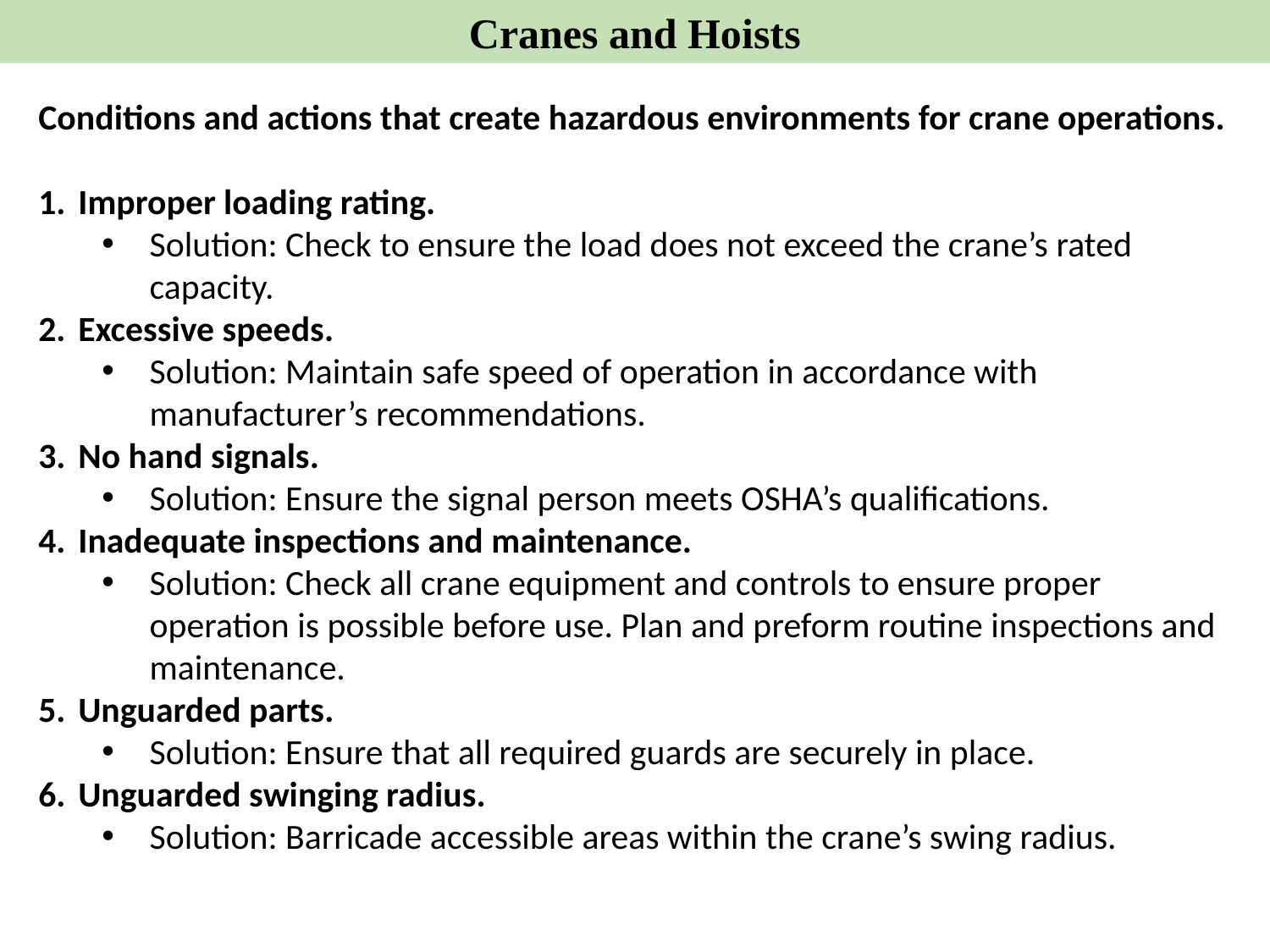

Cranes and Hoists
Conditions and actions that create hazardous environments for crane operations.

 Improper loading rating.
Solution: Check to ensure the load does not exceed the crane’s rated capacity.
 Excessive speeds.
Solution: Maintain safe speed of operation in accordance with manufacturer’s recommendations.
 No hand signals.
Solution: Ensure the signal person meets OSHA’s qualifications.
 Inadequate inspections and maintenance.
Solution: Check all crane equipment and controls to ensure proper operation is possible before use. Plan and preform routine inspections and maintenance.
 Unguarded parts.
Solution: Ensure that all required guards are securely in place.
 Unguarded swinging radius.
Solution: Barricade accessible areas within the crane’s swing radius.